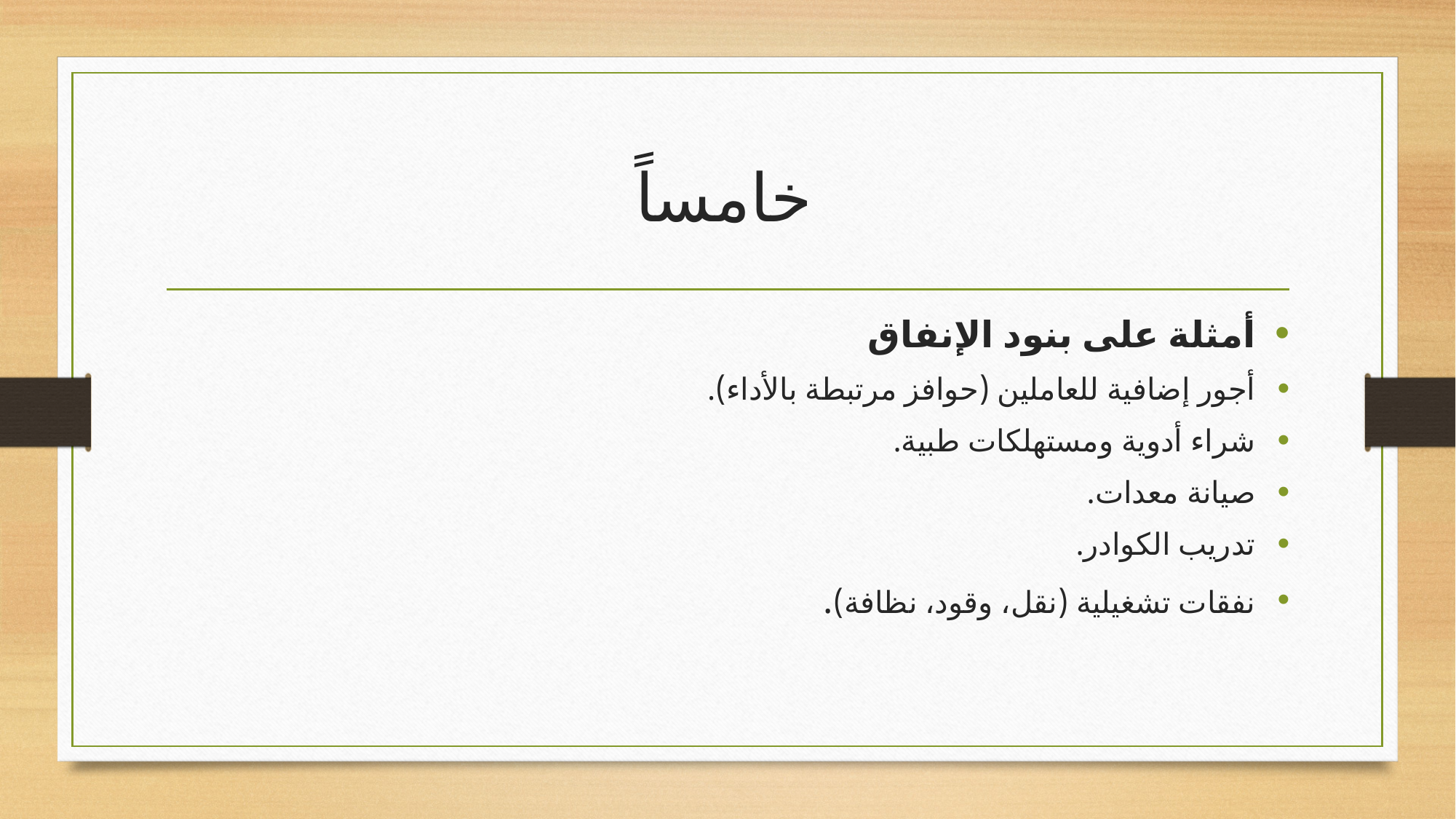

# خامساً
أمثلة على بنود الإنفاق
أجور إضافية للعاملين (حوافز مرتبطة بالأداء).
شراء أدوية ومستهلكات طبية.
صيانة معدات.
تدريب الكوادر.
نفقات تشغيلية (نقل، وقود، نظافة).